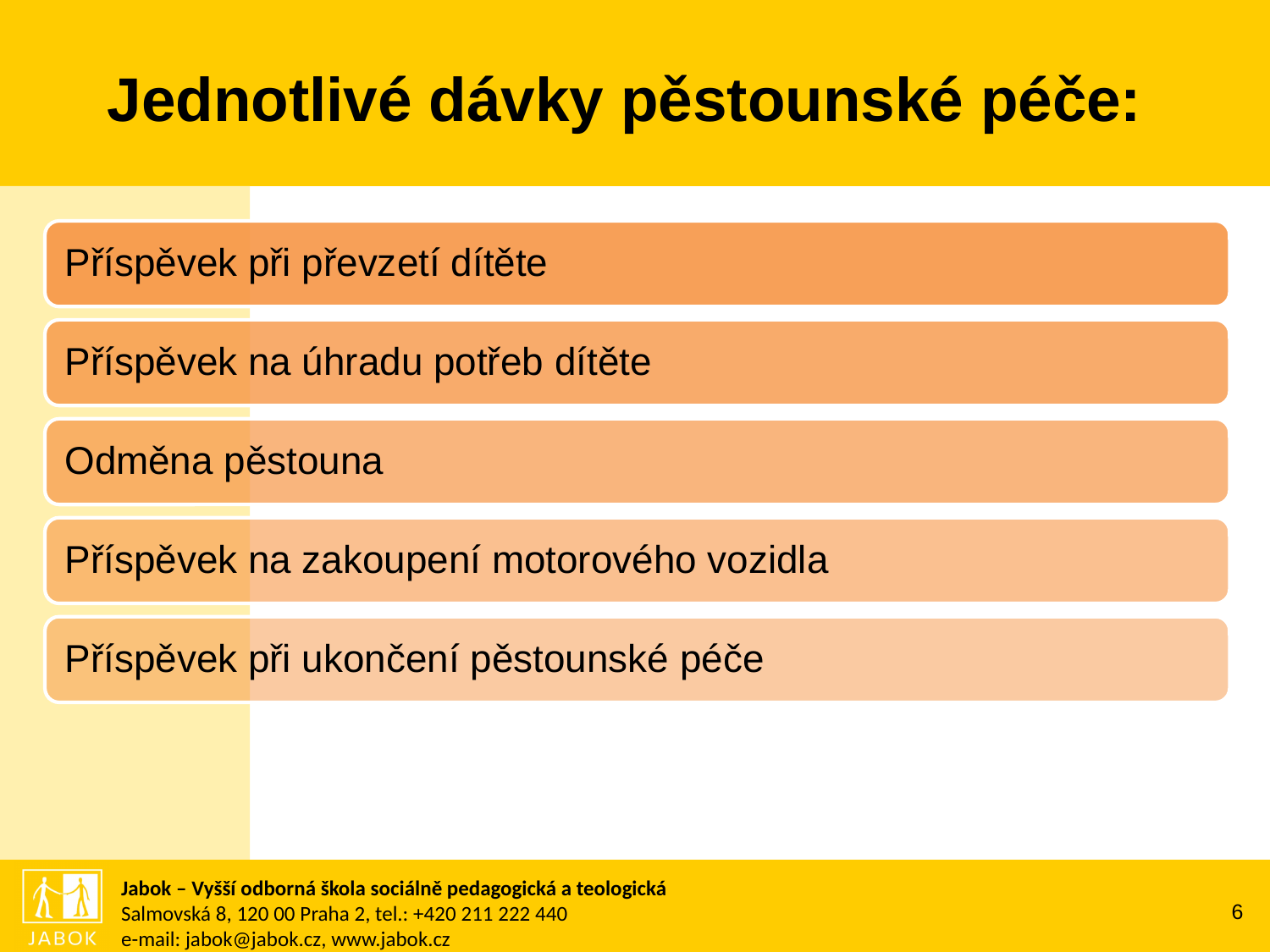

# Jednotlivé dávky pěstounské péče:
Příspěvek při převzetí dítěte
Příspěvek na úhradu potřeb dítěte
Odměna pěstouna
Příspěvek na zakoupení motorového vozidla
Příspěvek při ukončení pěstounské péče